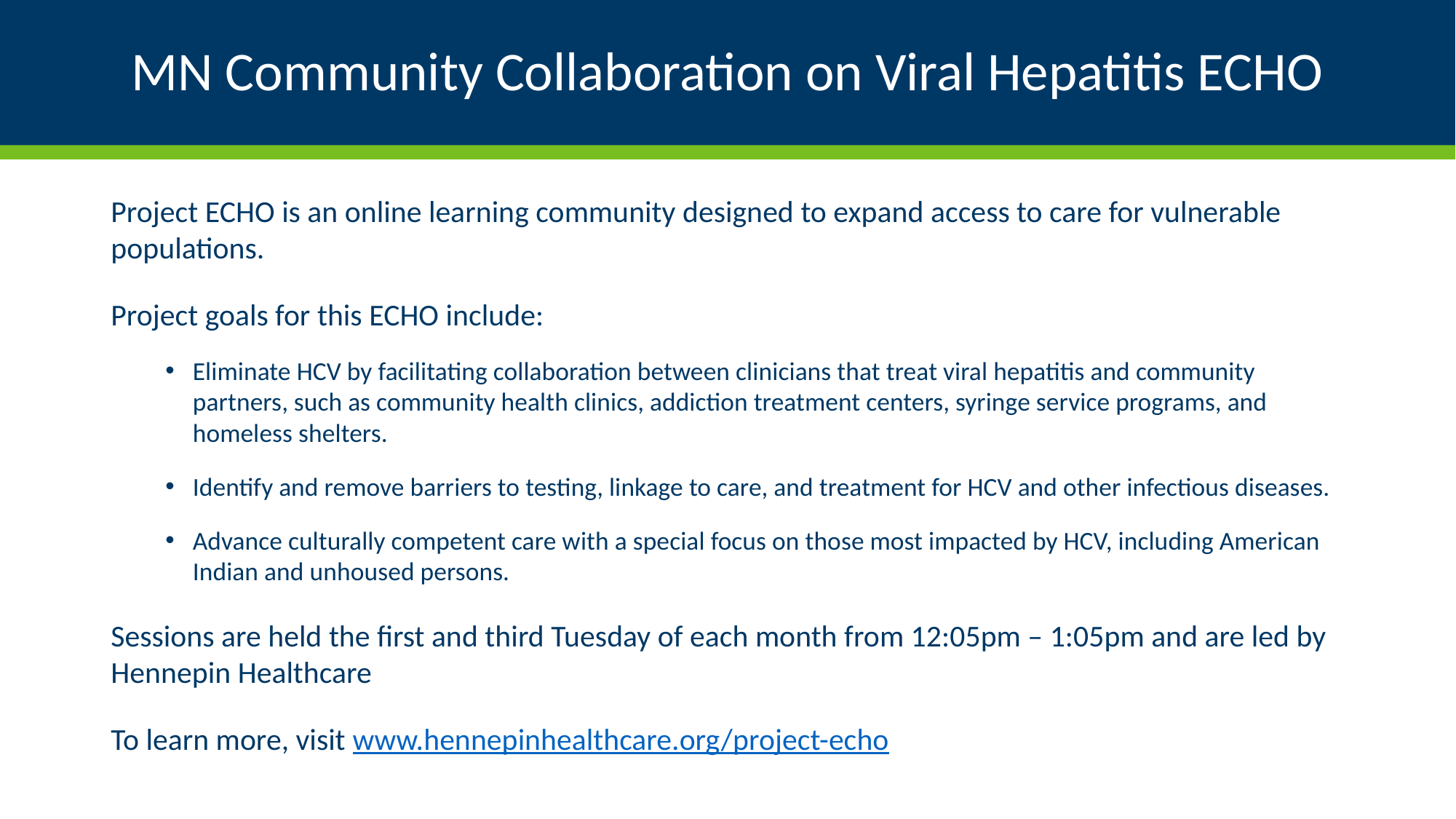

# MN Community Collaboration on Viral Hepatitis ECHO
Project ECHO is an online learning community designed to expand access to care for vulnerable populations.
Project goals for this ECHO include:
Eliminate HCV by facilitating collaboration between clinicians that treat viral hepatitis and community partners, such as community health clinics, addiction treatment centers, syringe service programs, and homeless shelters.
Identify and remove barriers to testing, linkage to care, and treatment for HCV and other infectious diseases.
Advance culturally competent care with a special focus on those most impacted by HCV, including American Indian and unhoused persons.
Sessions are held the first and third Tuesday of each month from 12:05pm – 1:05pm and are led by Hennepin Healthcare
To learn more, visit www.hennepinhealthcare.org/project-echo